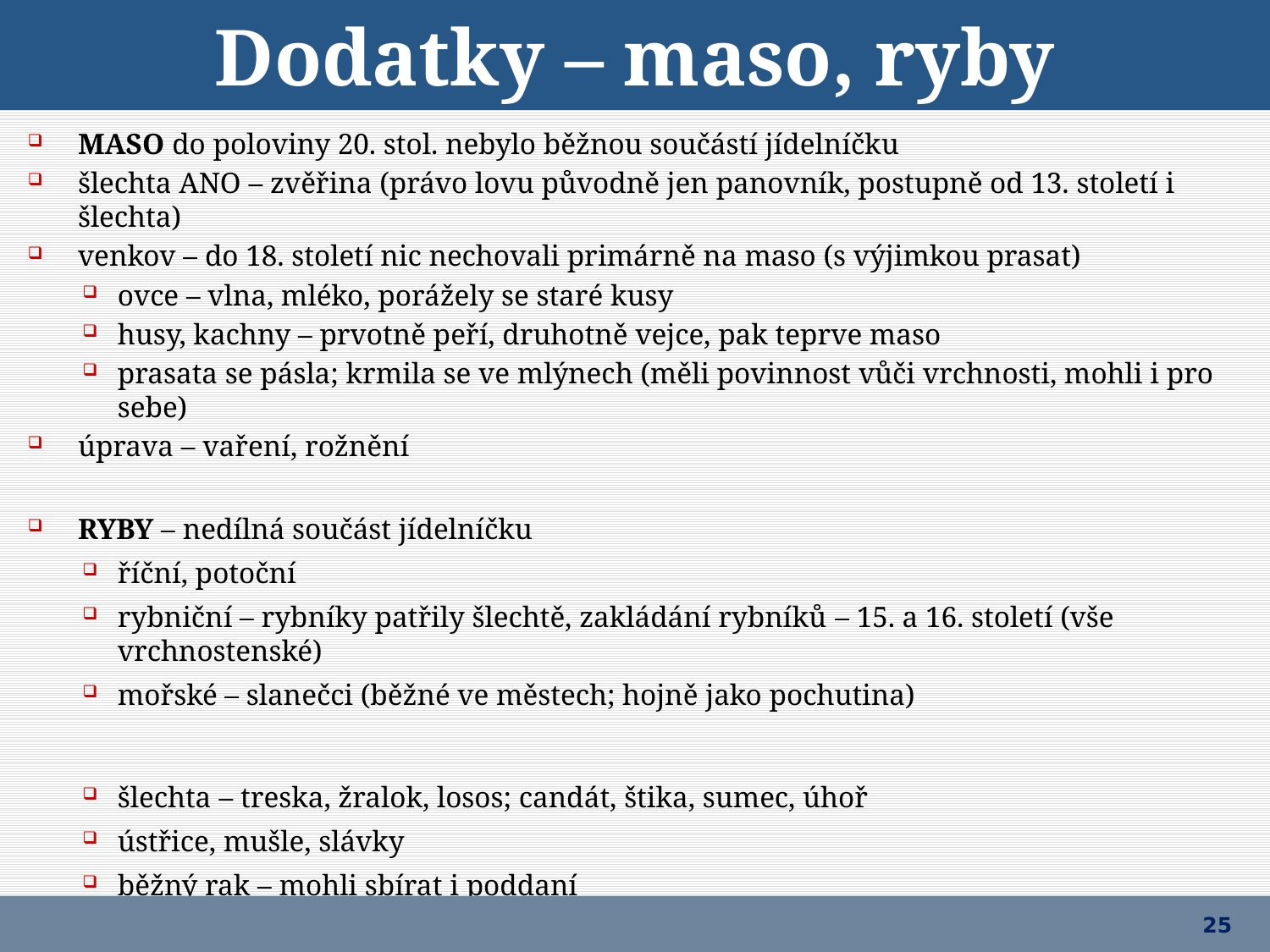

Dodatky – maso, ryby
MASO do poloviny 20. stol. nebylo běžnou součástí jídelníčku
šlechta ANO – zvěřina (právo lovu původně jen panovník, postupně od 13. století i šlechta)
venkov – do 18. století nic nechovali primárně na maso (s výjimkou prasat)
ovce – vlna, mléko, porážely se staré kusy
husy, kachny – prvotně peří, druhotně vejce, pak teprve maso
prasata se pásla; krmila se ve mlýnech (měli povinnost vůči vrchnosti, mohli i pro sebe)
úprava – vaření, rožnění

RYBY – nedílná součást jídelníčku
říční, potoční
rybniční – rybníky patřily šlechtě, zakládání rybníků – 15. a 16. století (vše vrchnostenské)
mořské – slanečci (běžné ve městech; hojně jako pochutina)

šlechta – treska, žralok, losos; candát, štika, sumec, úhoř
ústřice, mušle, slávky
běžný rak – mohli sbírat i poddaní
ryba – postní jídlo (platilo spíš pro duchovní a kláštery)

25